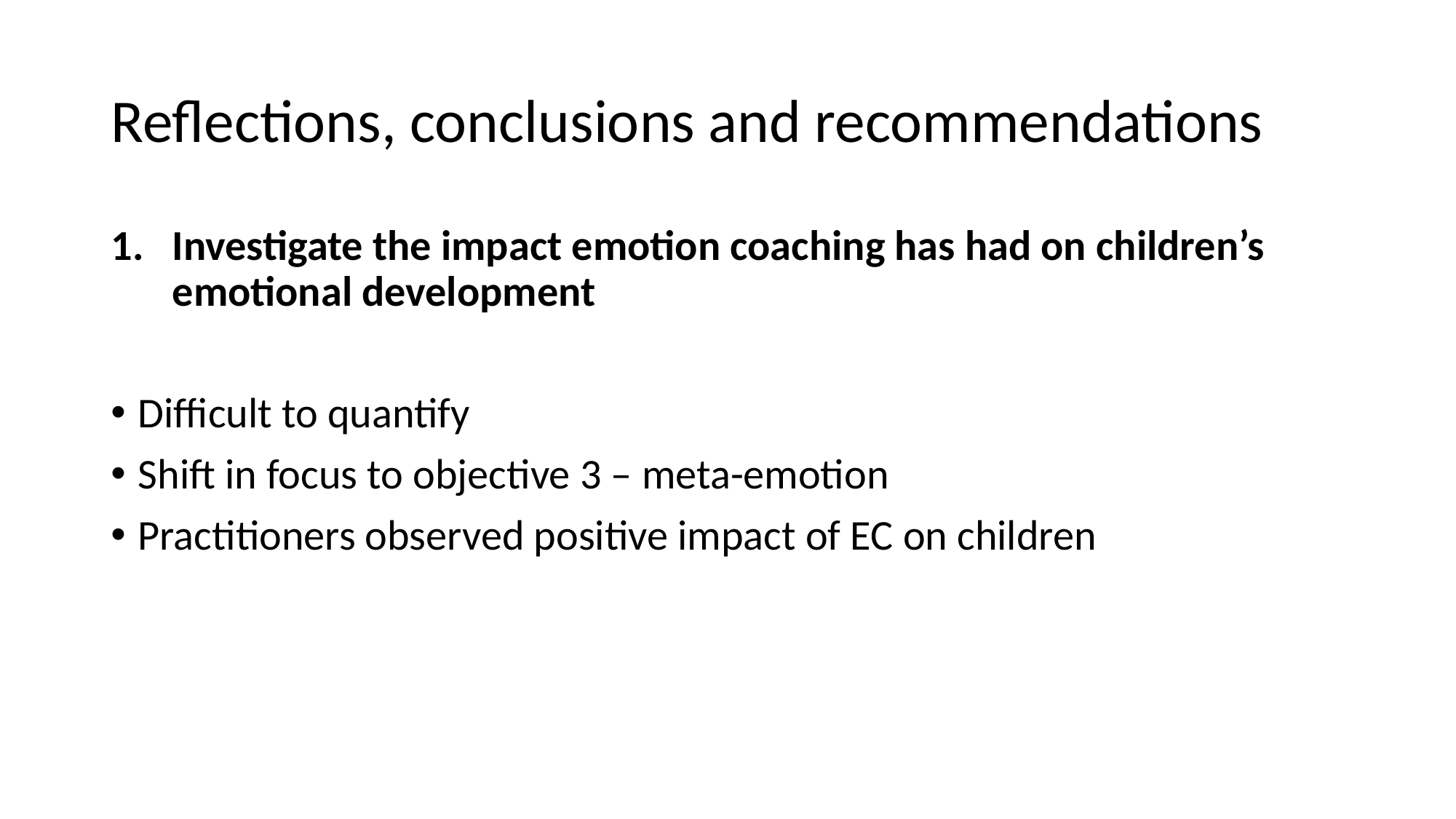

# Reflections, conclusions and recommendations
Investigate the impact emotion coaching has had on children’s emotional development

Difficult to quantify
Shift in focus to objective 3 – meta-emotion
Practitioners observed positive impact of EC on children